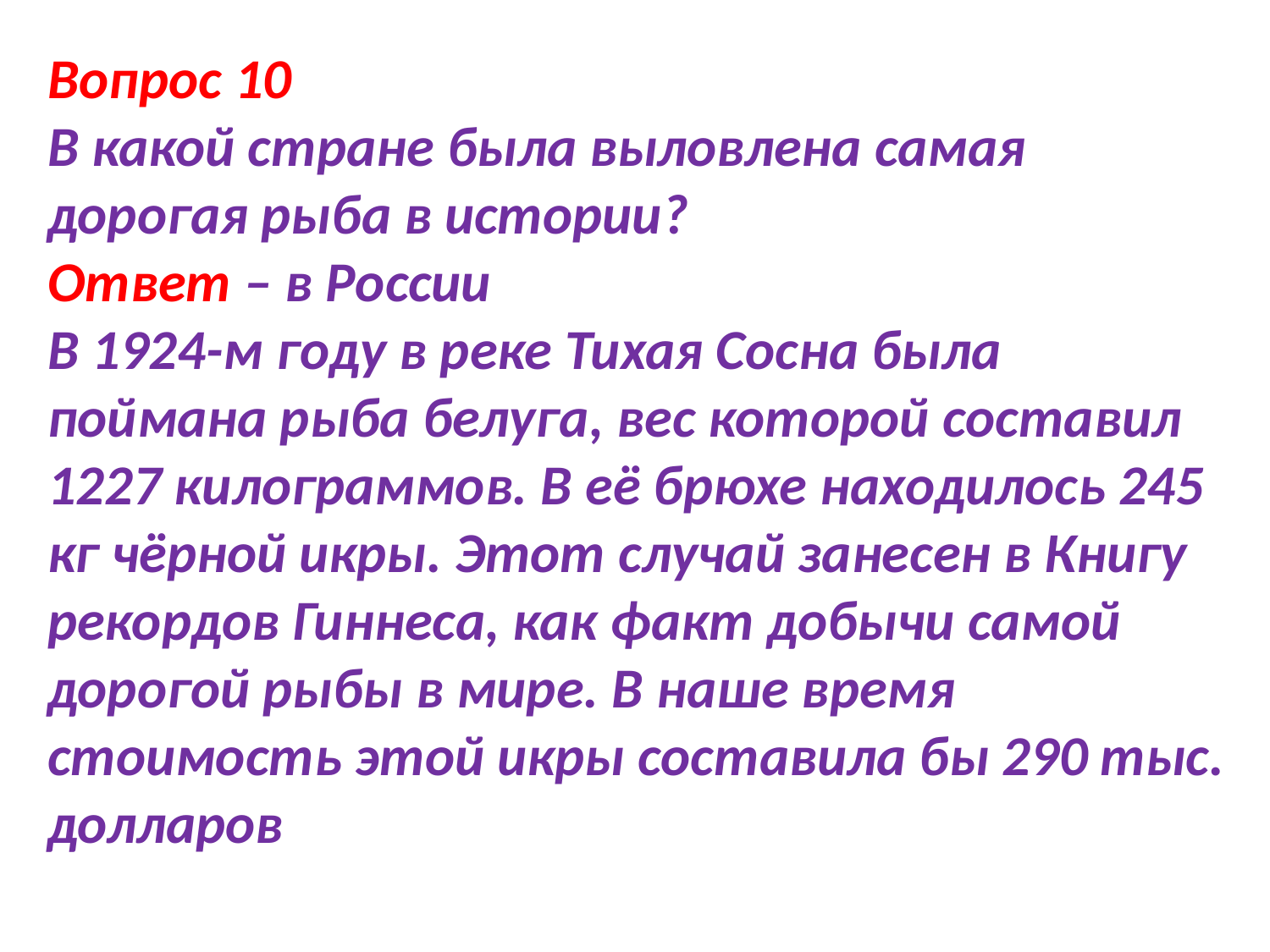

Вопрос 10
В какой стране была выловлена самая дорогая рыба в истории?
Ответ – в России
В 1924-м году в реке Тихая Сосна была поймана рыба белуга, вес которой составил 1227 килограммов. В её брюхе находилось 245 кг чёрной икры. Этот случай занесен в Книгу рекордов Гиннеса, как факт добычи самой дорогой рыбы в мире. В наше время стоимость этой икры составила бы 290 тыс. долларов